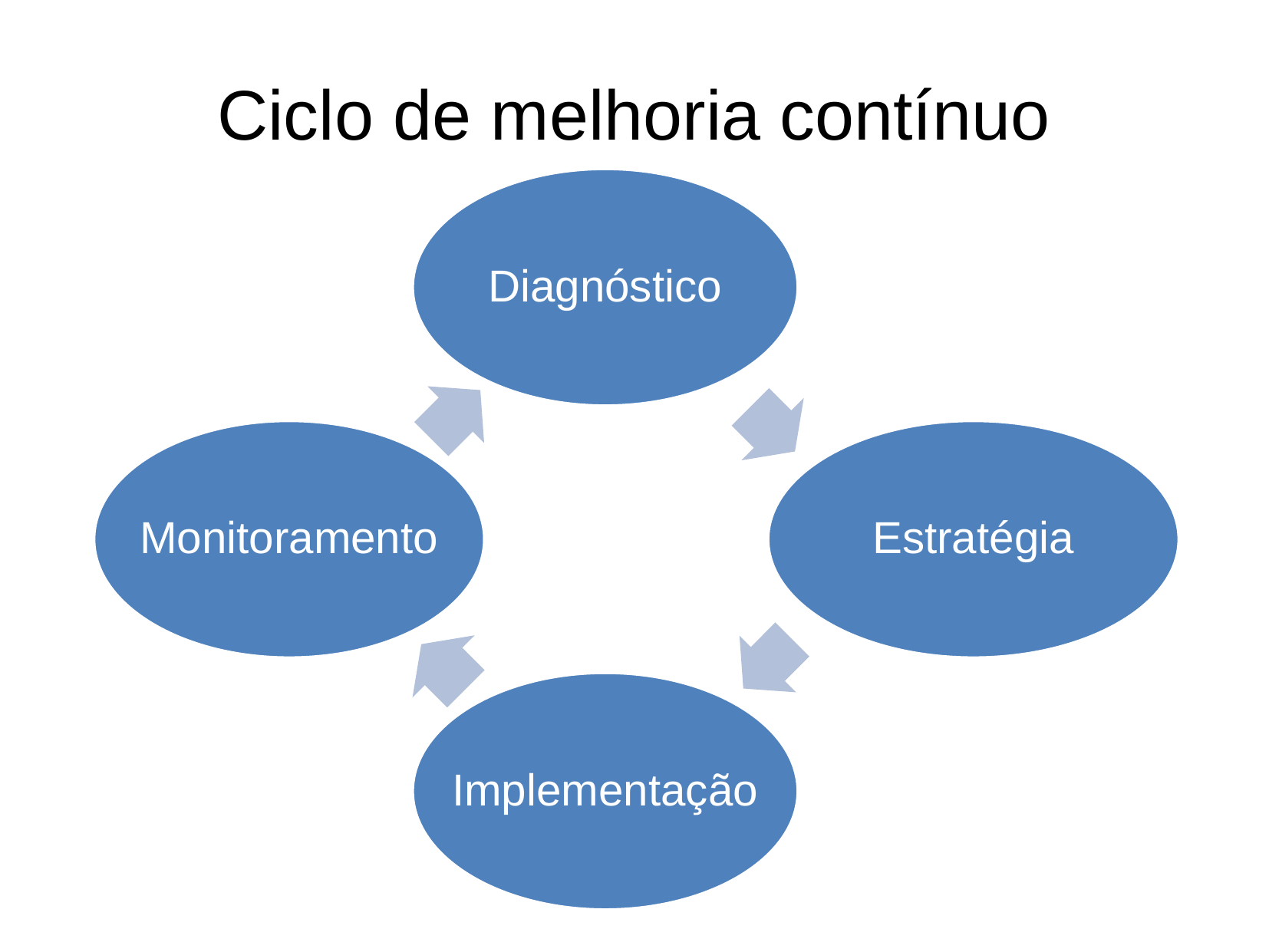

# Ciclo de melhoria contínuo
Diagnóstico

Monitoramento
Estratégia

Implementação